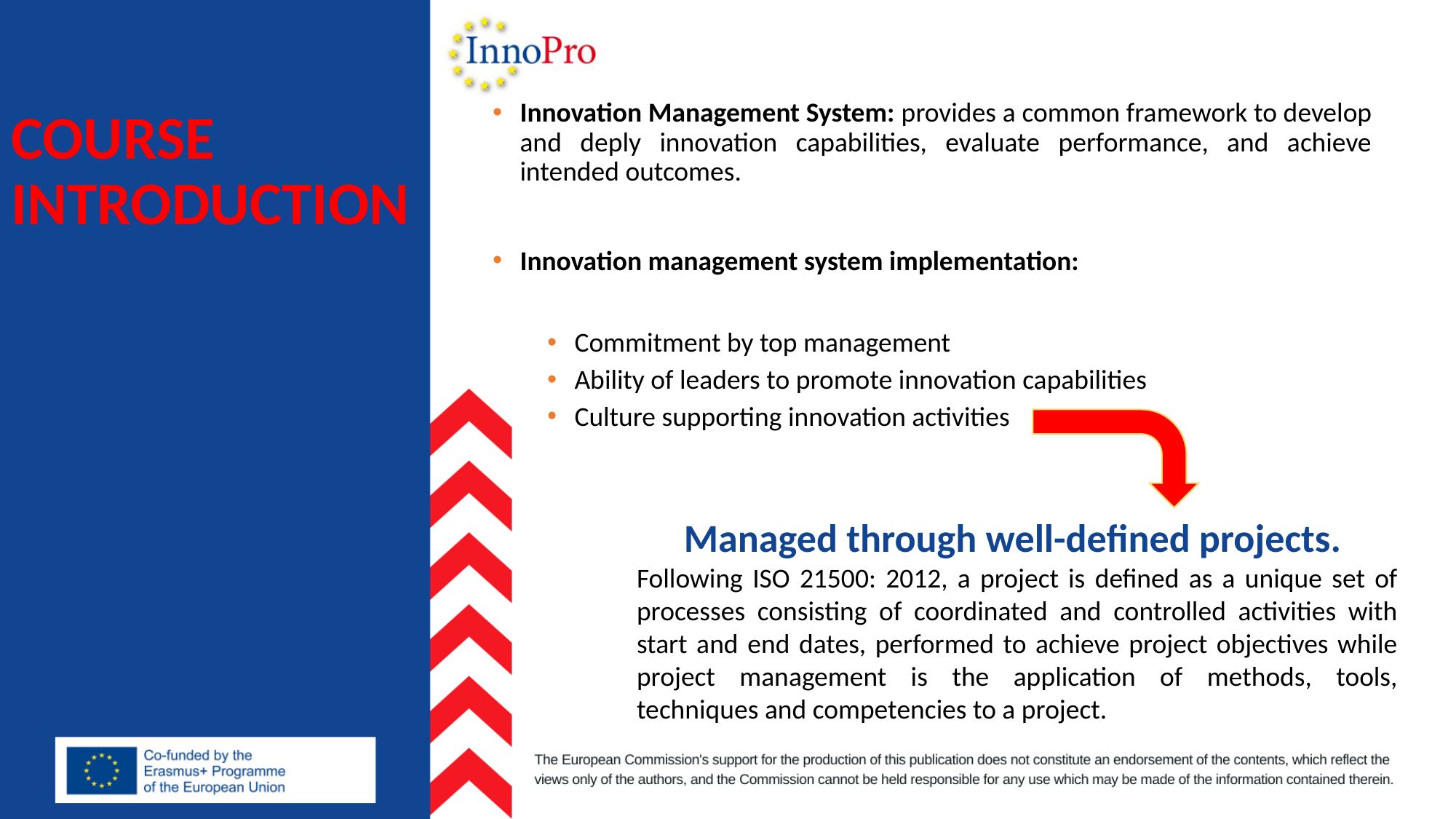

# COURSE INTRODUCTION
Innovation Management System: provides a common framework to develop and deply innovation capabilities, evaluate performance, and achieve intended outcomes.

Innovation management system implementation:

Commitment by top management
Ability of leaders to promote innovation capabilities
Culture supporting innovation activities

Managed through well-defined projects.
Following ISO 21500: 2012, a project is defined as a unique set of processes consisting of coordinated and controlled activities with start and end dates, performed to achieve project objectives while project management is the application of methods, tools, techniques and competencies to a project.